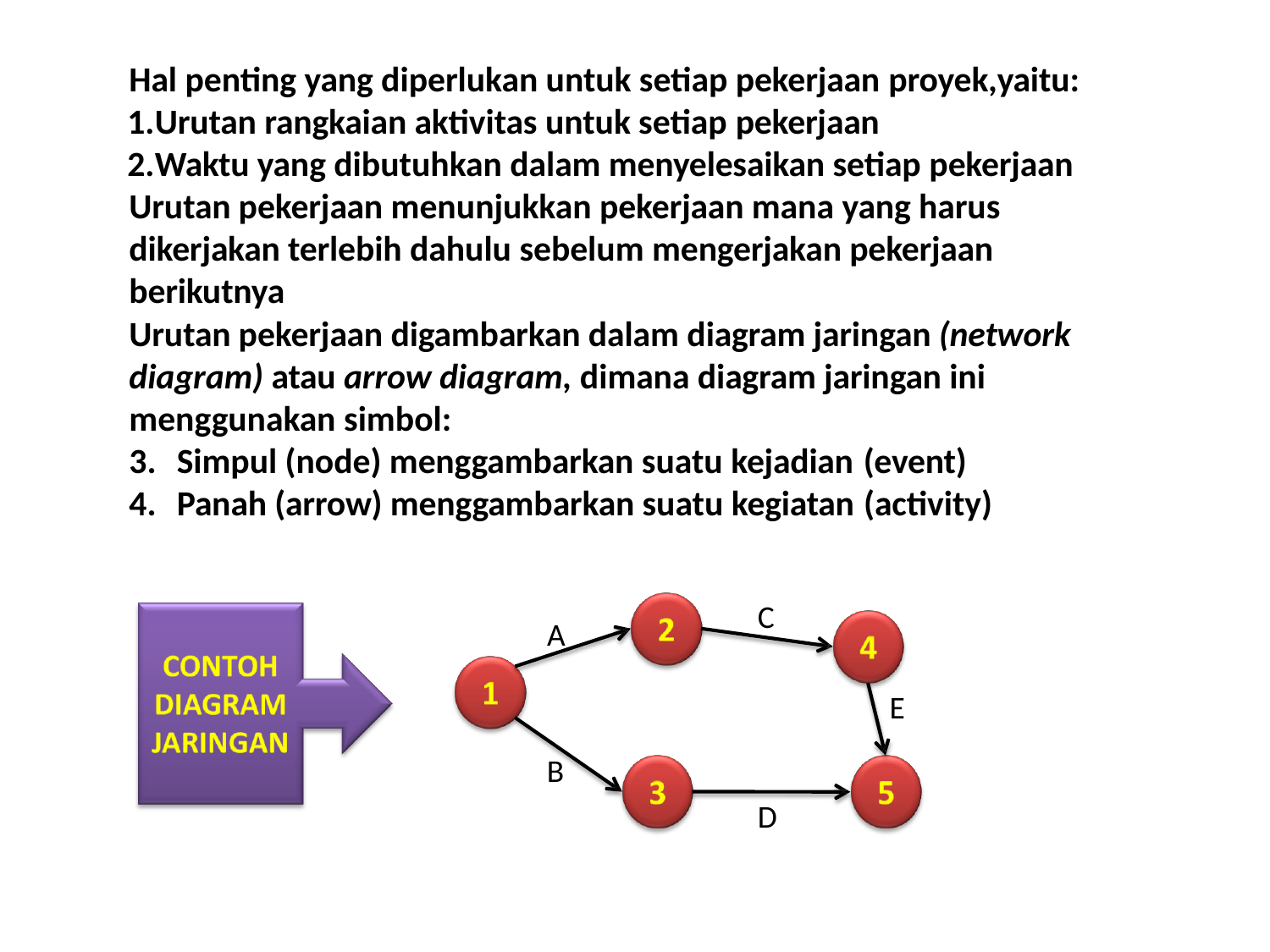

# Hal penting yang diperlukan untuk setiap pekerjaan proyek,yaitu:
Urutan rangkaian aktivitas untuk setiap pekerjaan
Waktu yang dibutuhkan dalam menyelesaikan setiap pekerjaan  Urutan pekerjaan menunjukkan pekerjaan mana yang harus  dikerjakan terlebih dahulu sebelum mengerjakan pekerjaan  berikutnya
Urutan pekerjaan digambarkan dalam diagram jaringan (network  diagram) atau arrow diagram, dimana diagram jaringan ini  menggunakan simbol:
Simpul (node) menggambarkan suatu kejadian (event)
Panah (arrow) menggambarkan suatu kegiatan (activity)

C

A

E
B
D